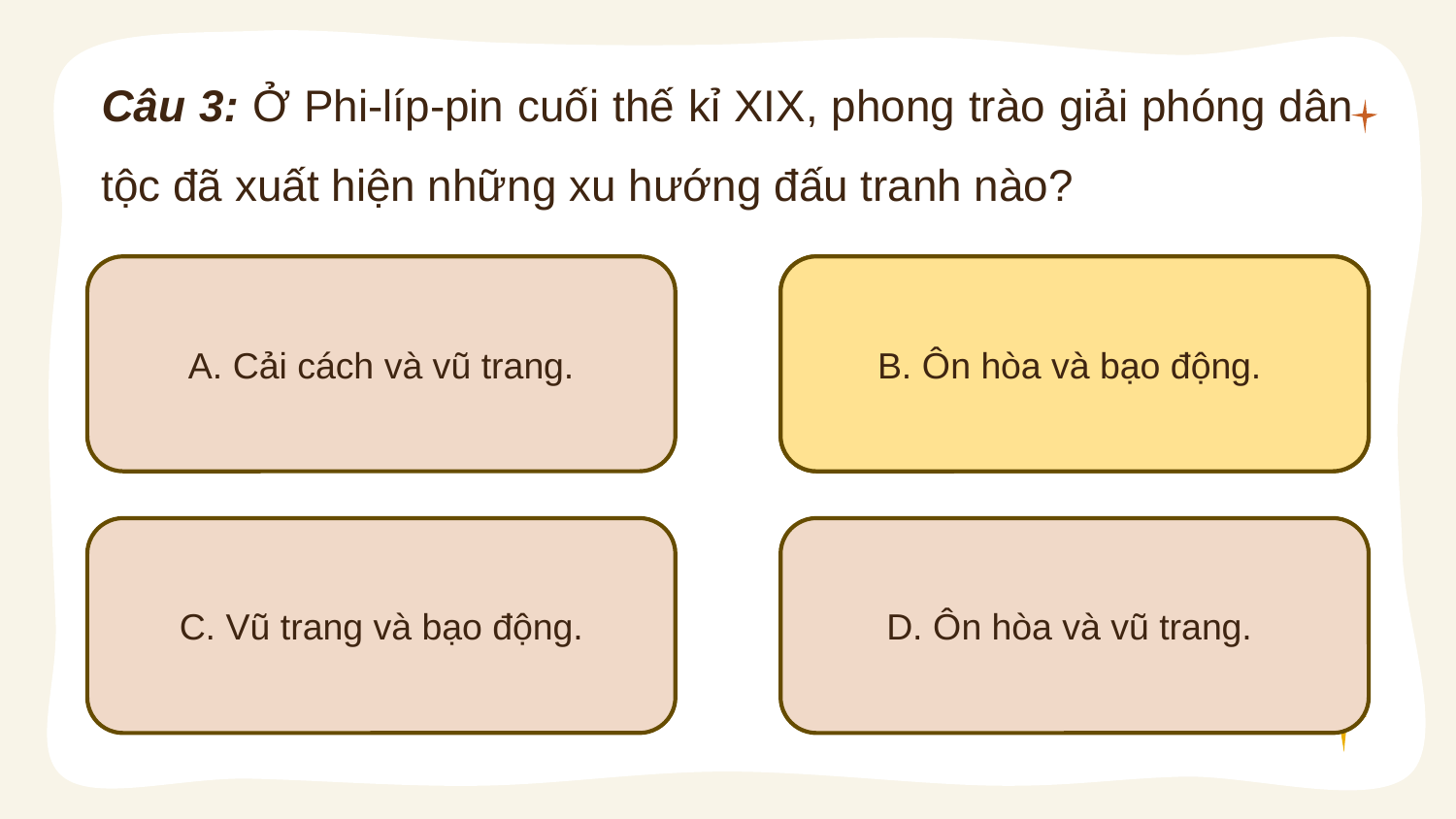

Câu 3: Ở Phi-líp-pin cuối thế kỉ XIX, phong trào giải phóng dân tộc đã xuất hiện những xu hướng đấu tranh nào?
A. Cải cách và vũ trang.
B. Ôn hòa và bạo động.
B. Ôn hòa và bạo động.
C. Vũ trang và bạo động.
D. Ôn hòa và vũ trang.